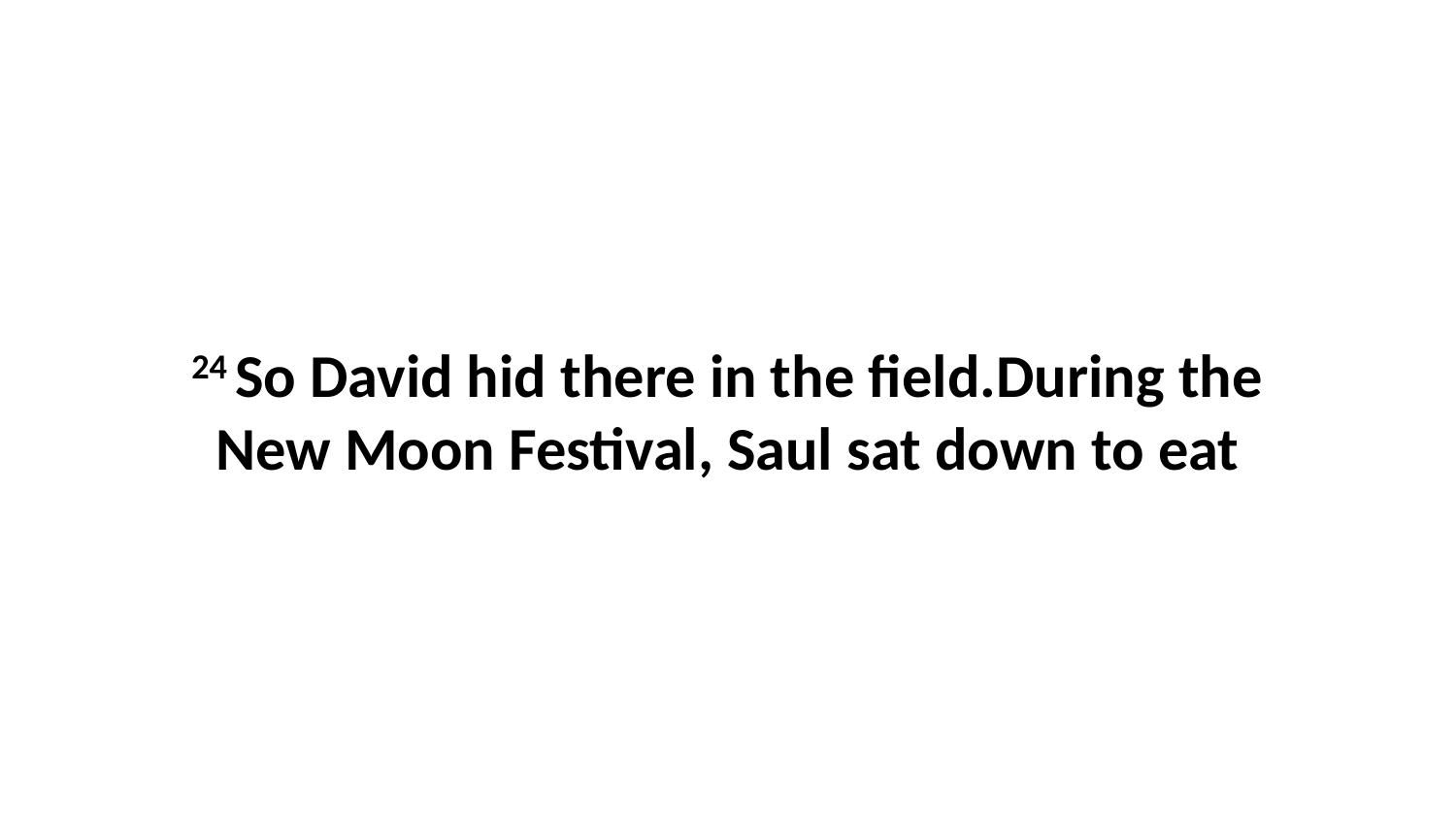

24 So David hid there in the field.During the New Moon Festival, Saul sat down to eat